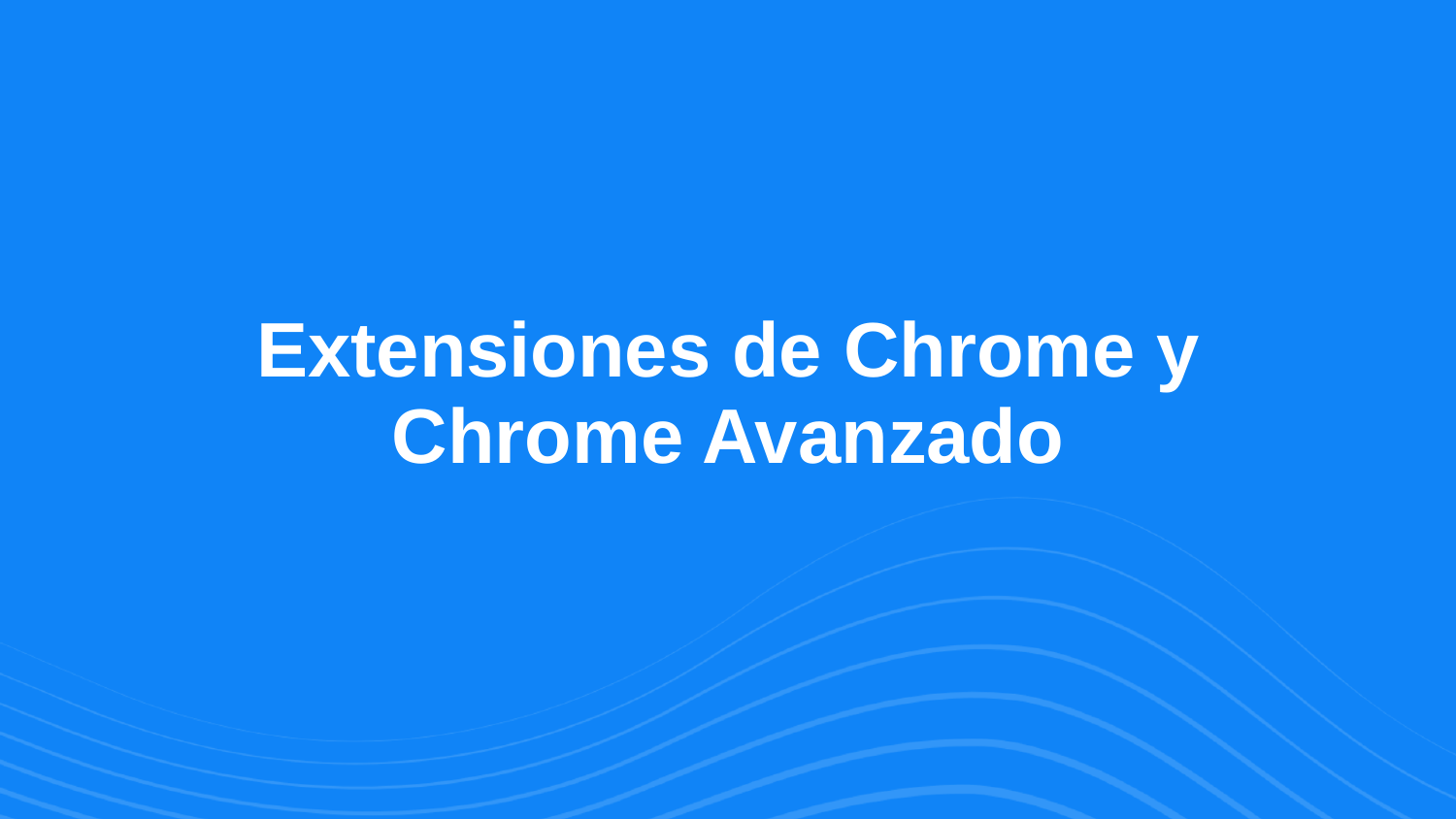

# Extensiones de Chrome y Chrome Avanzado